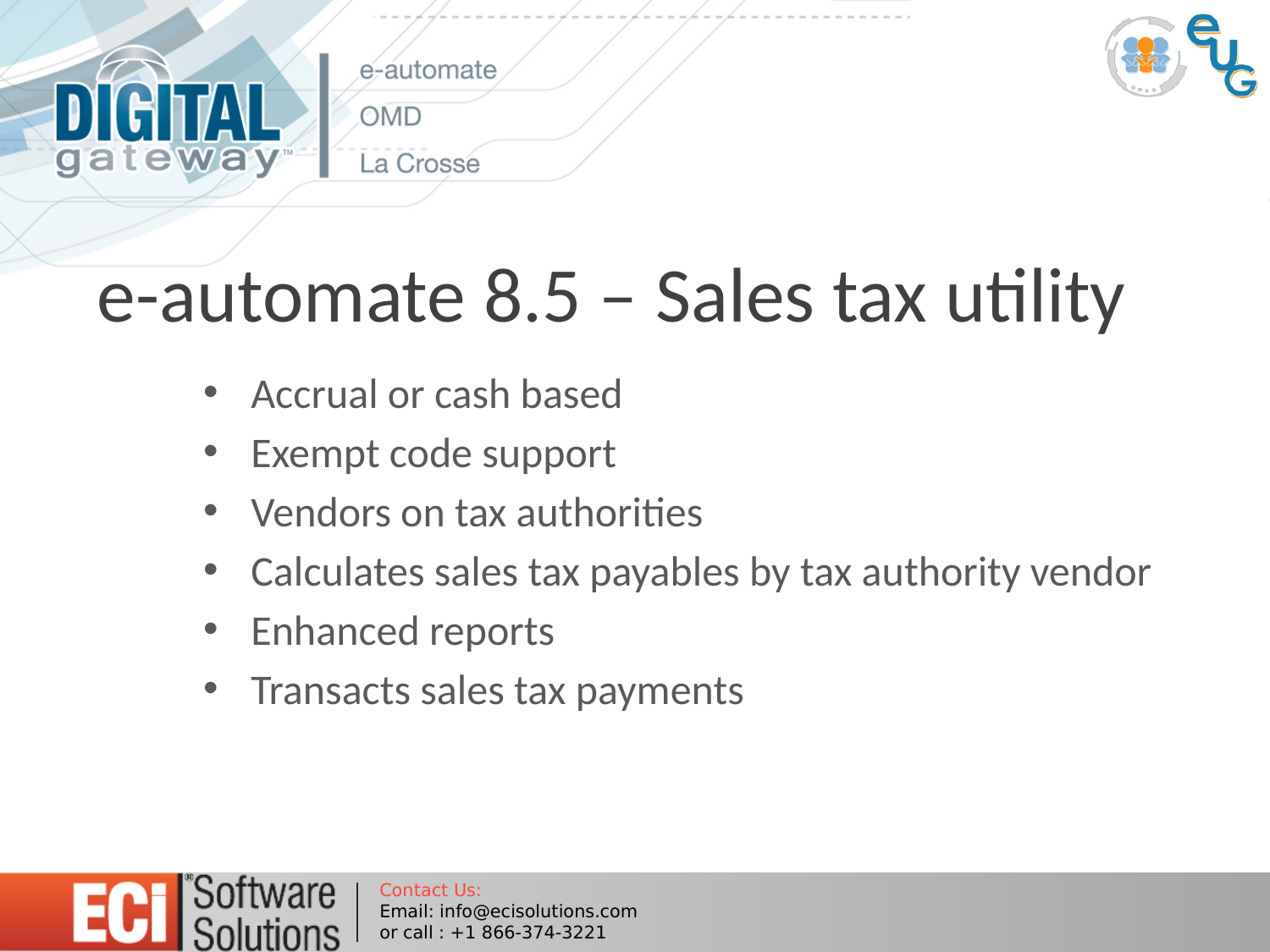

# e-automate 8.5 – Sales tax utility
Accrual or cash based
Exempt code support
Vendors on tax authorities
Calculates sales tax payables by tax authority vendor
Enhanced reports
Transacts sales tax payments